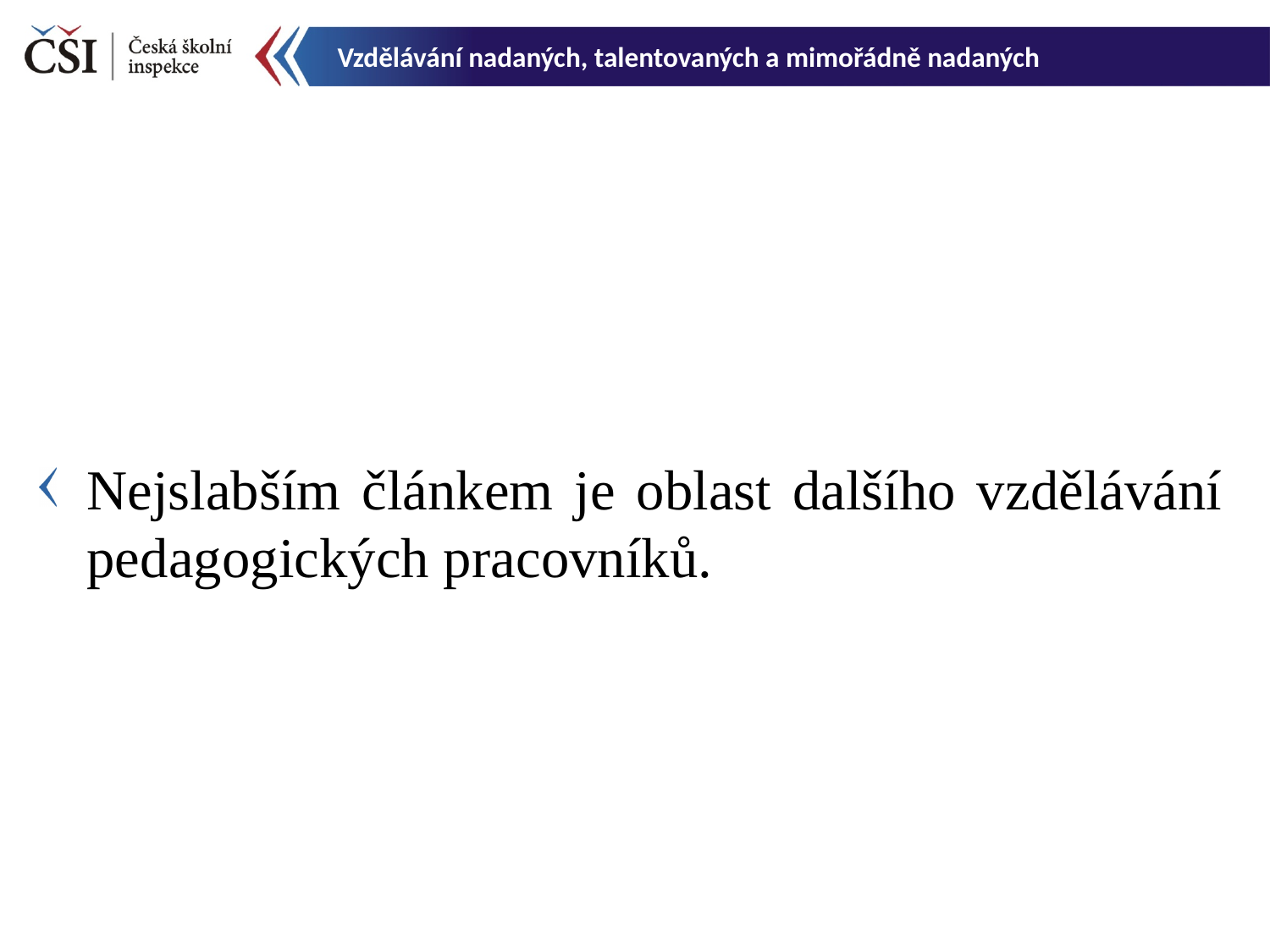

Vzdělávání nadaných, talentovaných a mimořádně nadaných
Nejslabším článkem je oblast dalšího vzdělávání pedagogických pracovníků.